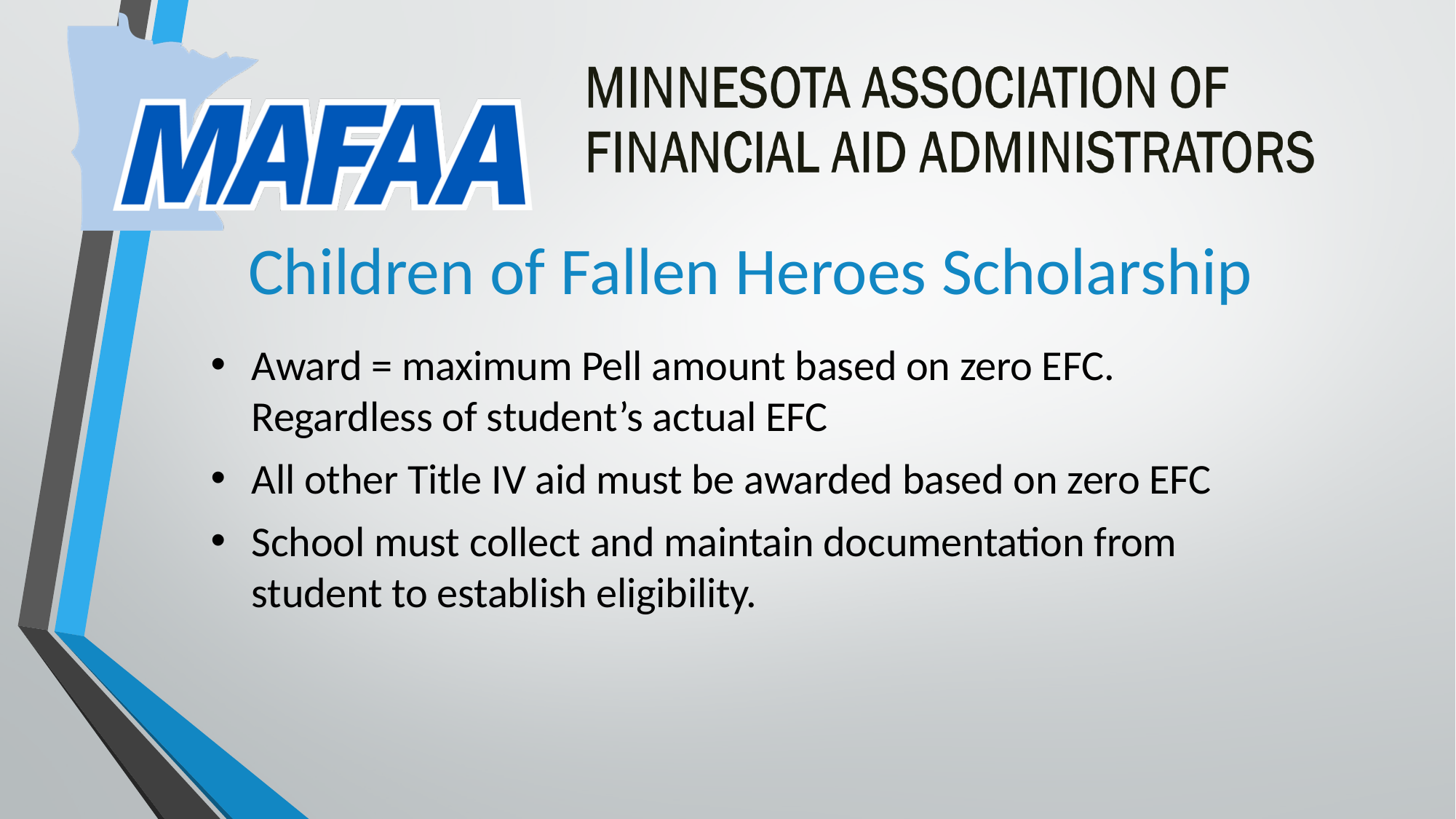

# Children of Fallen Heroes Scholarship
Award = maximum Pell amount based on zero EFC. Regardless of student’s actual EFC
All other Title IV aid must be awarded based on zero EFC
School must collect and maintain documentation from student to establish eligibility.